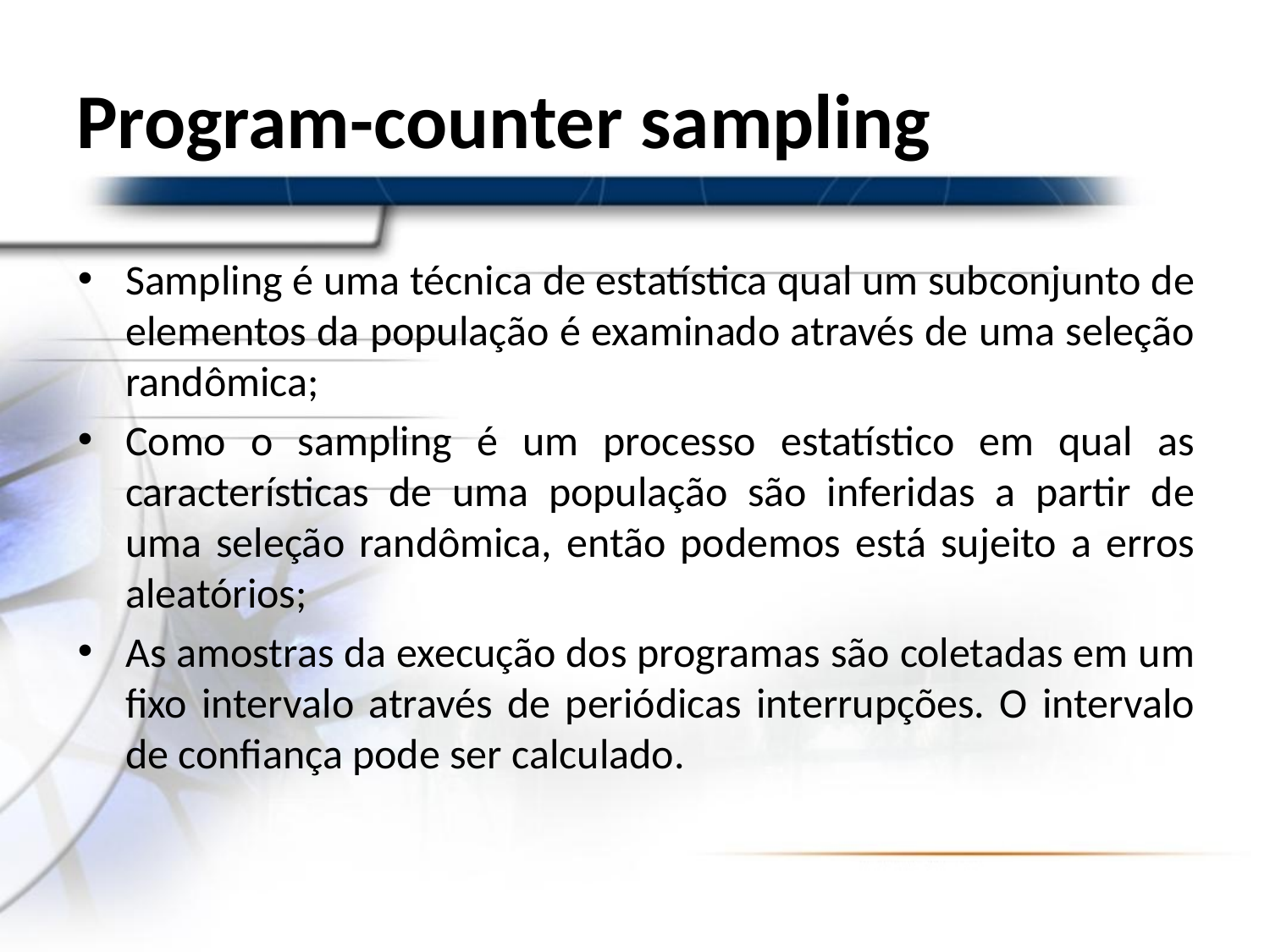

# Program-counter sampling
Sampling é uma técnica de estatística qual um subconjunto de elementos da população é examinado através de uma seleção randômica;
Como o sampling é um processo estatístico em qual as características de uma população são inferidas a partir de uma seleção randômica, então podemos está sujeito a erros aleatórios;
As amostras da execução dos programas são coletadas em um fixo intervalo através de periódicas interrupções. O intervalo de confiança pode ser calculado.